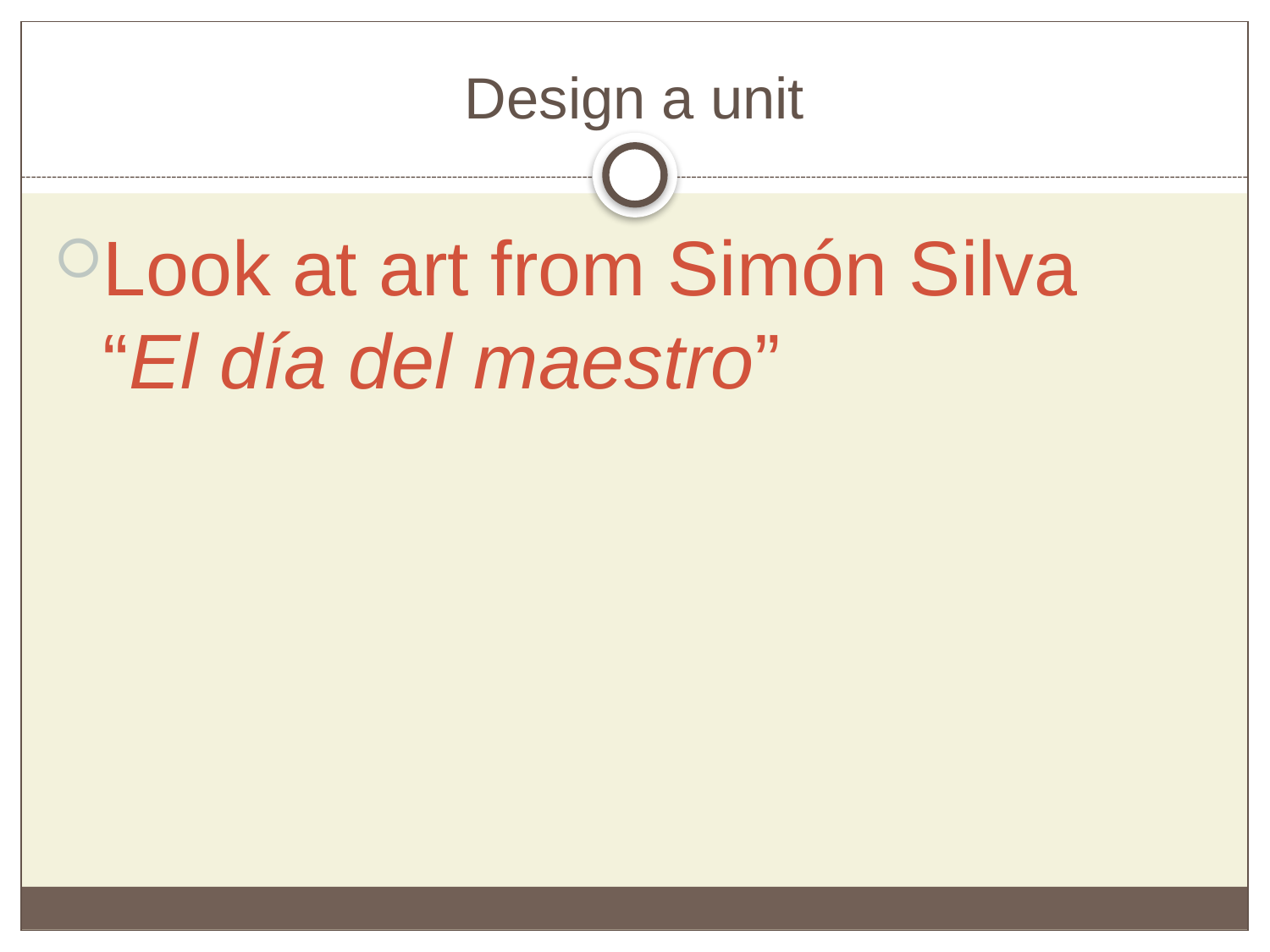

# Design a unit
Look at art from Simón Silva   “El día del maestro”